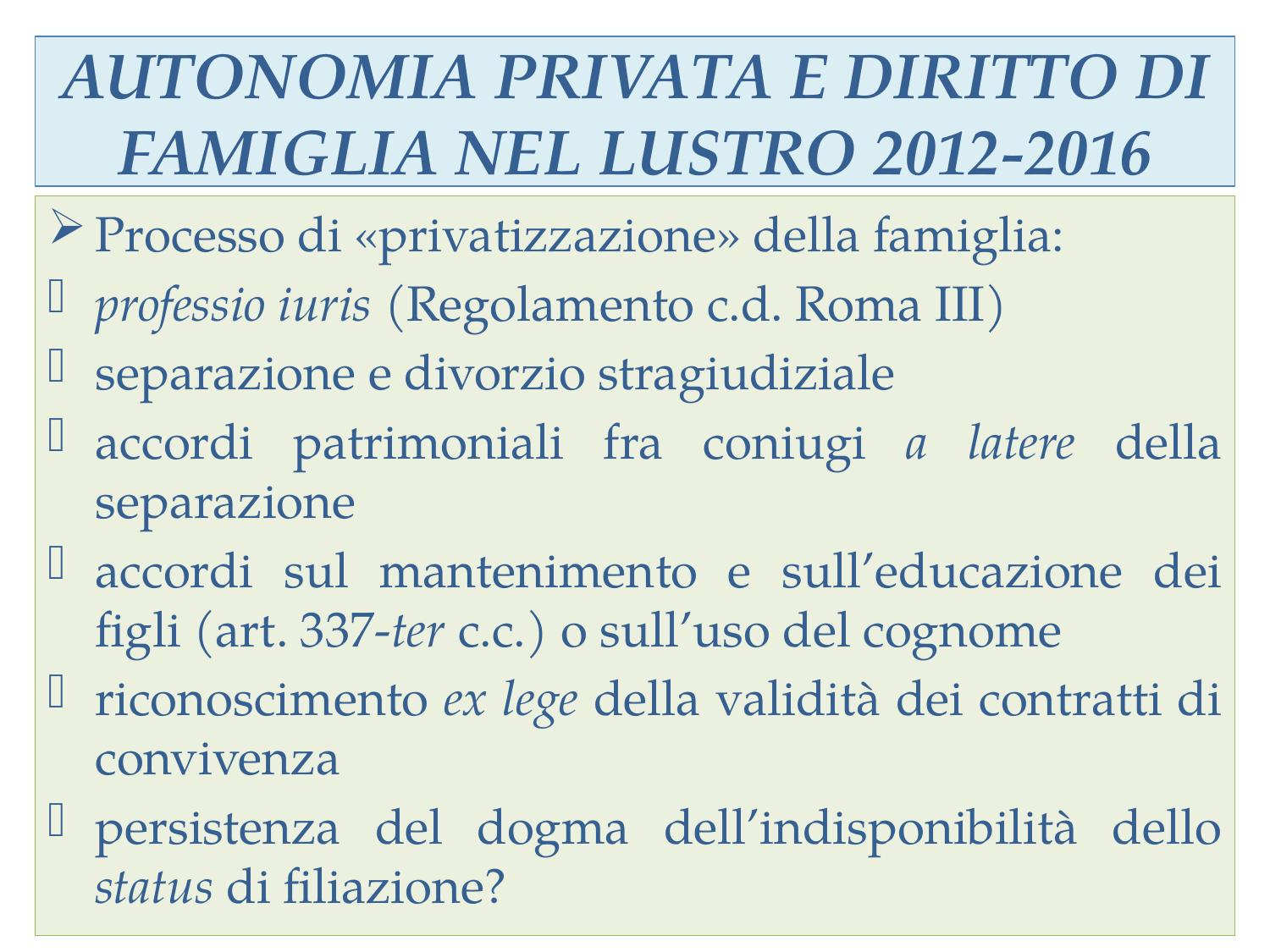

# Autonomia privata e diritto di famiglia nel lustro 2012-2016
Processo di «privatizzazione» della famiglia:
professio iuris (Regolamento c.d. Roma III)
separazione e divorzio stragiudiziale
accordi patrimoniali fra coniugi a latere della separazione
accordi sul mantenimento e sull’educazione dei figli (art. 337-ter c.c.) o sull’uso del cognome
riconoscimento ex lege della validità dei contratti di convivenza
persistenza del dogma dell’indisponibilità dello status di filiazione?